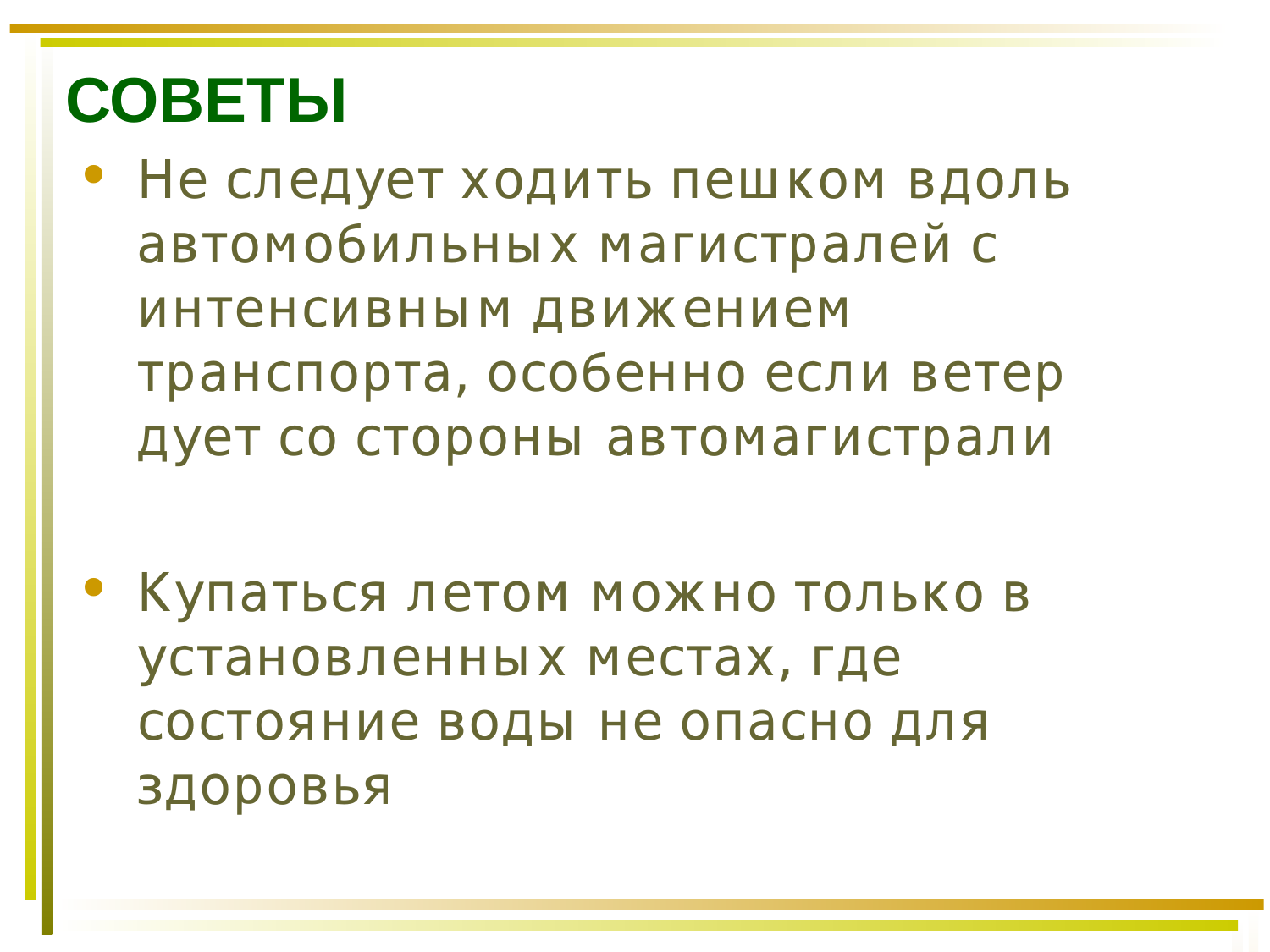

СОВЕТЫ
Не следует ходить пешком вдоль автомобильных магистралей с интенсивным движением транспорта, особенно если ветер дует со стороны автомагистрали

Купаться летом можно только в установленных местах, где состояние воды не опасно для здоровья